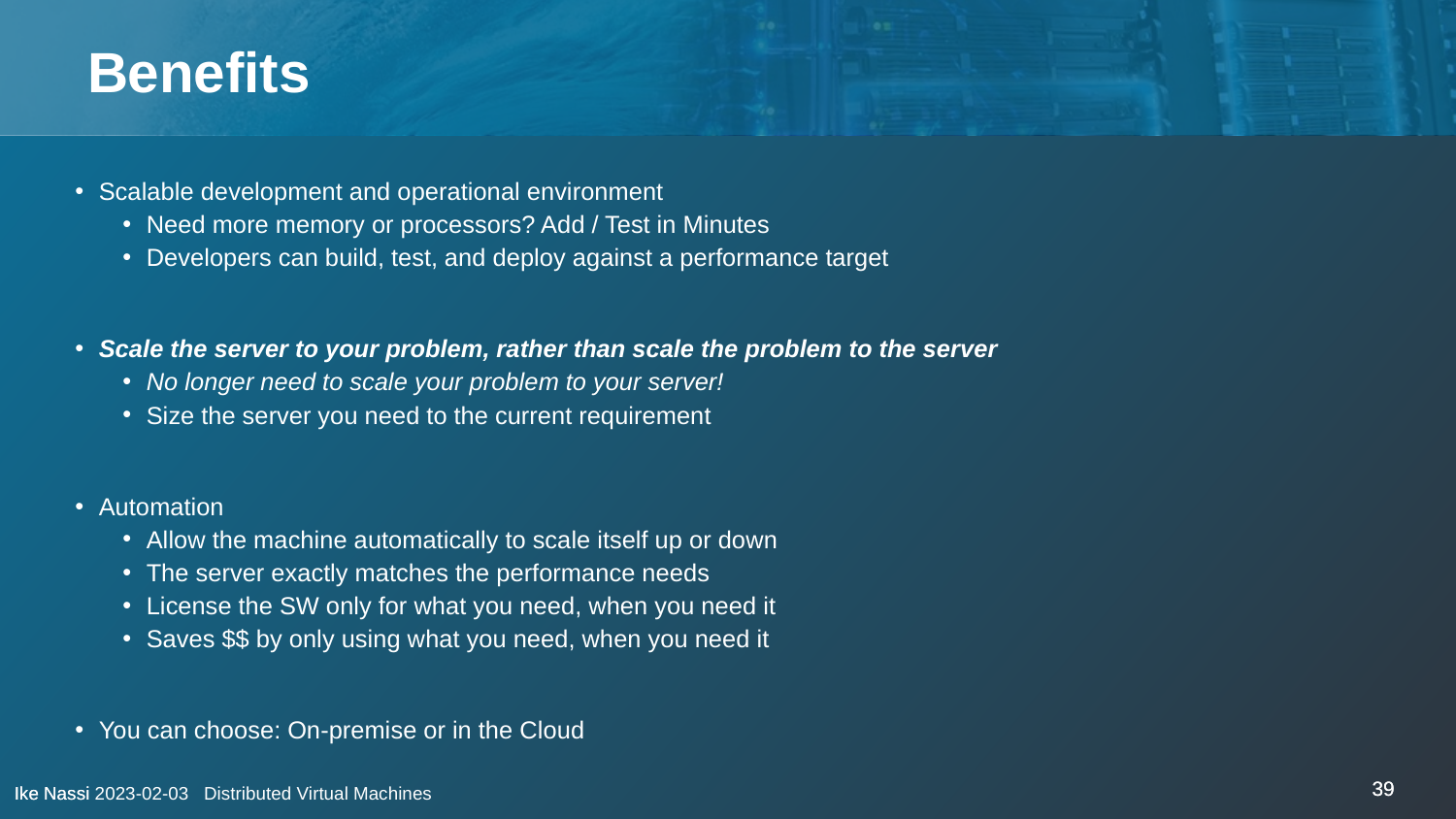

# Benefits
Scalable development and operational environment
Need more memory or processors? Add / Test in Minutes
Developers can build, test, and deploy against a performance target

Scale the server to your problem, rather than scale the problem to the server
No longer need to scale your problem to your server!
Size the server you need to the current requirement

Automation
Allow the machine automatically to scale itself up or down
The server exactly matches the performance needs
License the SW only for what you need, when you need it
Saves $$ by only using what you need, when you need it

You can choose: On-premise or in the Cloud